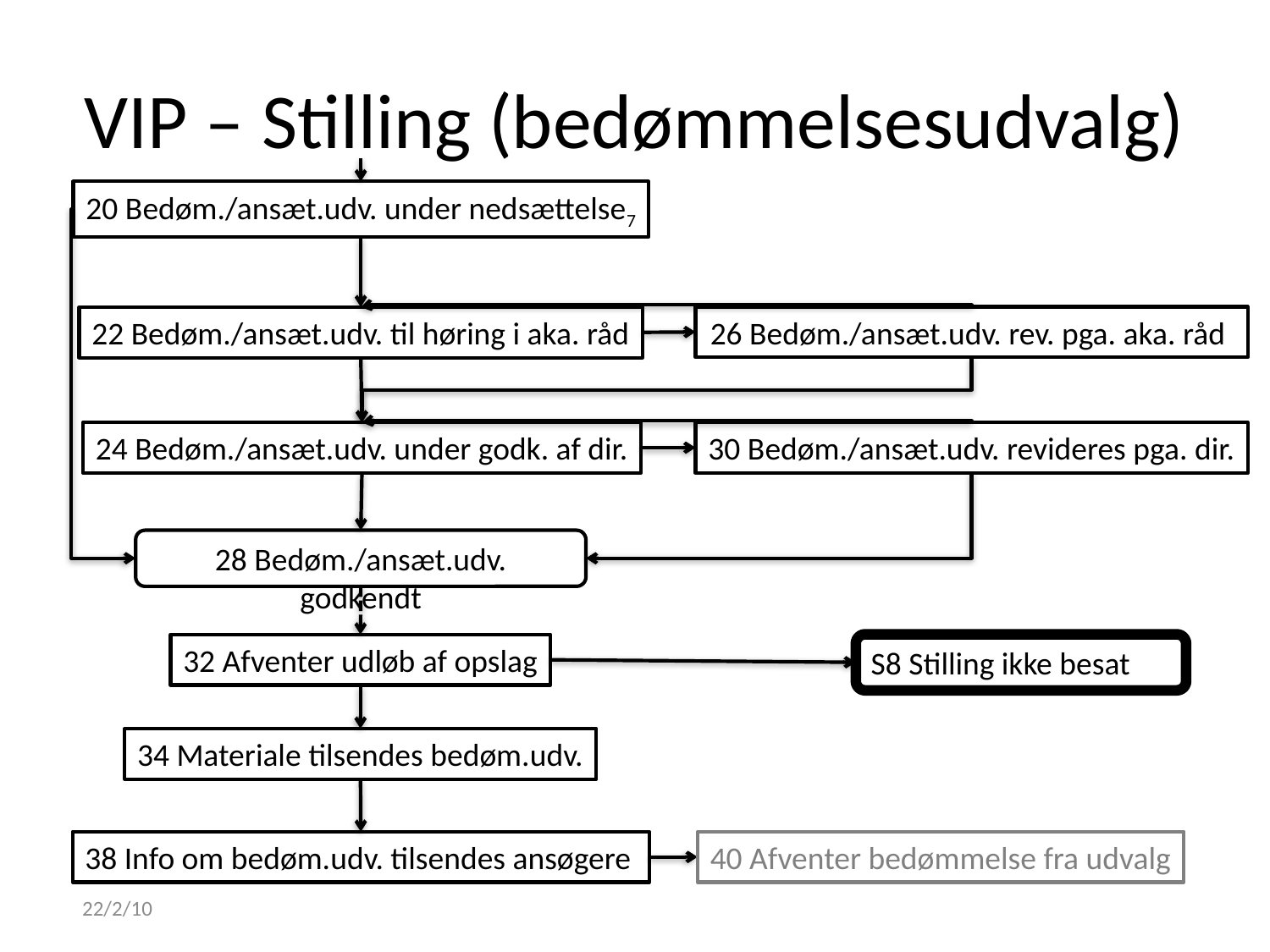

# VIP – Stilling (bedømmelsesudvalg)
20 Bedøm./ansæt.udv. under nedsættelse7
26 Bedøm./ansæt.udv. rev. pga. aka. råd
22 Bedøm./ansæt.udv. til høring i aka. råd
24 Bedøm./ansæt.udv. under godk. af dir.
30 Bedøm./ansæt.udv. revideres pga. dir.
28 Bedøm./ansæt.udv. godkendt
S8 Stilling ikke besat
32 Afventer udløb af opslag
34 Materiale tilsendes bedøm.udv.
38 Info om bedøm.udv. tilsendes ansøgere
40 Afventer bedømmelse fra udvalg
22/2/10